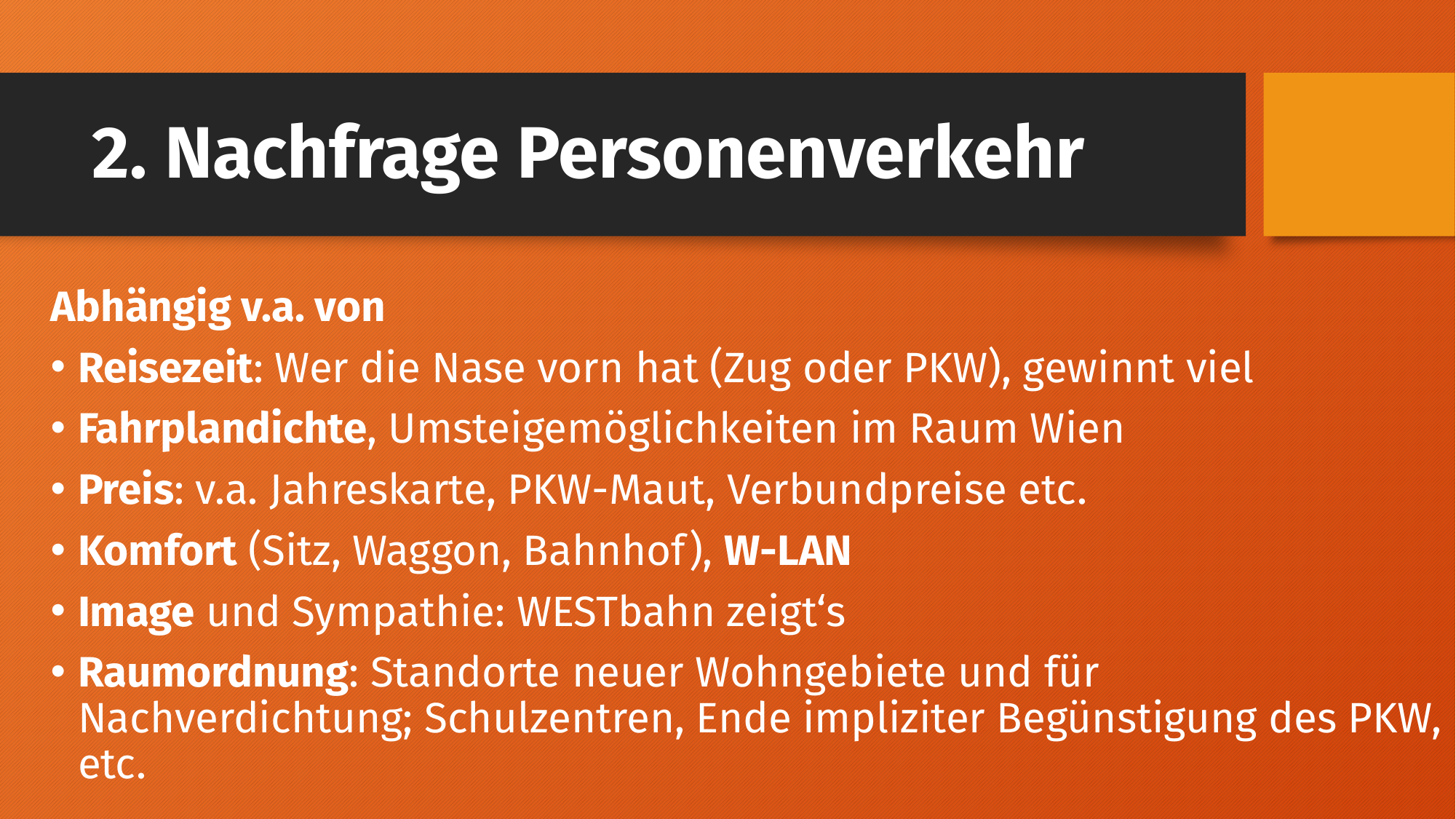

# 2. Nachfrage Personenverkehr
Abhängig v.a. von
Reisezeit: Wer die Nase vorn hat (Zug oder PKW), gewinnt viel
Fahrplandichte, Umsteigemöglichkeiten im Raum Wien
Preis: v.a. Jahreskarte, PKW-Maut, Verbundpreise etc.
Komfort (Sitz, Waggon, Bahnhof), W-LAN
Image und Sympathie: WESTbahn zeigt‘s
Raumordnung: Standorte neuer Wohngebiete und für Nachverdichtung; Schulzentren, Ende impliziter Begünstigung des PKW, etc.